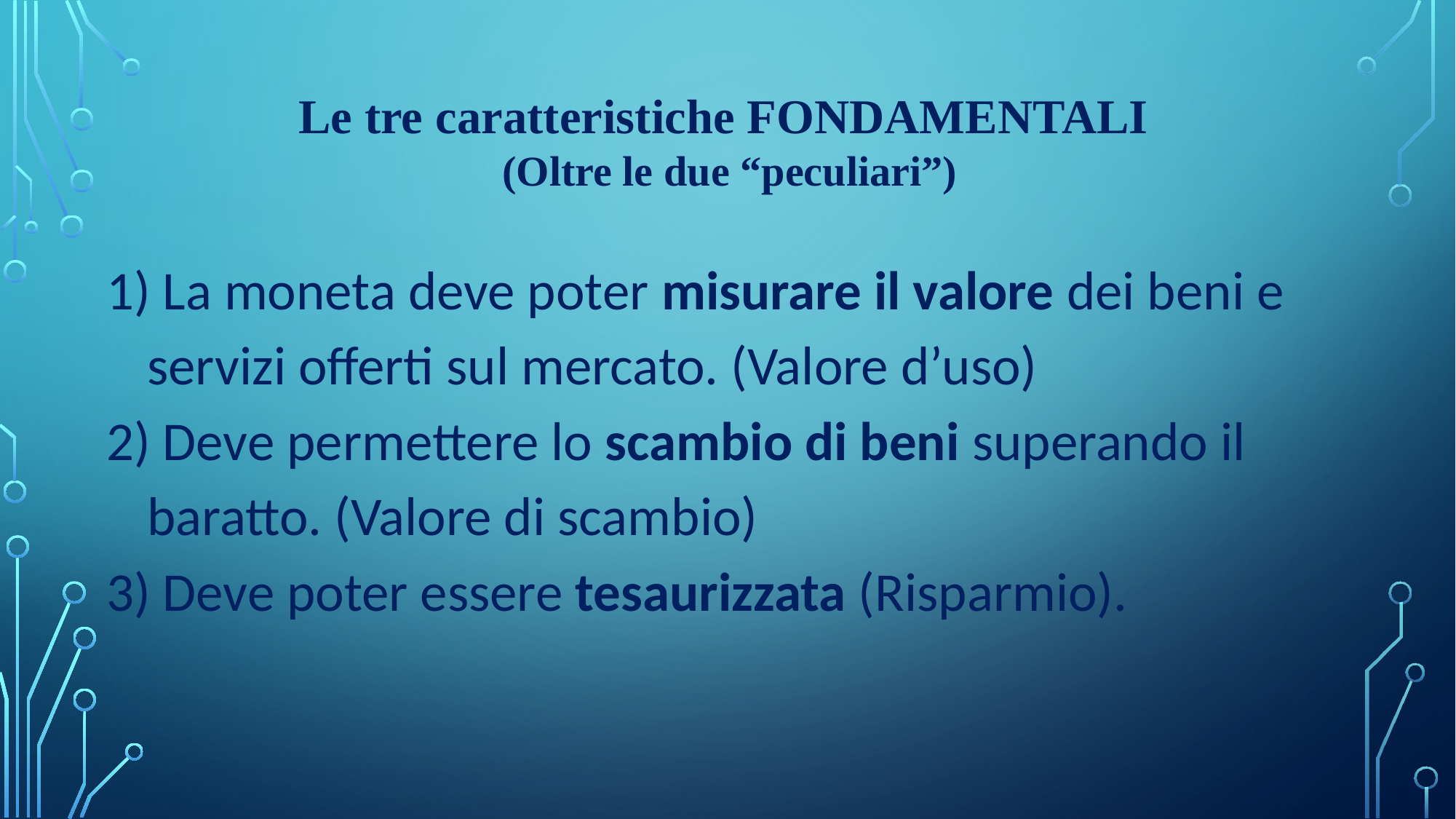

Le tre caratteristiche FONDAMENTALI
(Oltre le due “peculiari”)

 La moneta deve poter misurare il valore dei beni e servizi offerti sul mercato. (Valore d’uso)
 Deve permettere lo scambio di beni superando il baratto. (Valore di scambio)
 Deve poter essere tesaurizzata (Risparmio).